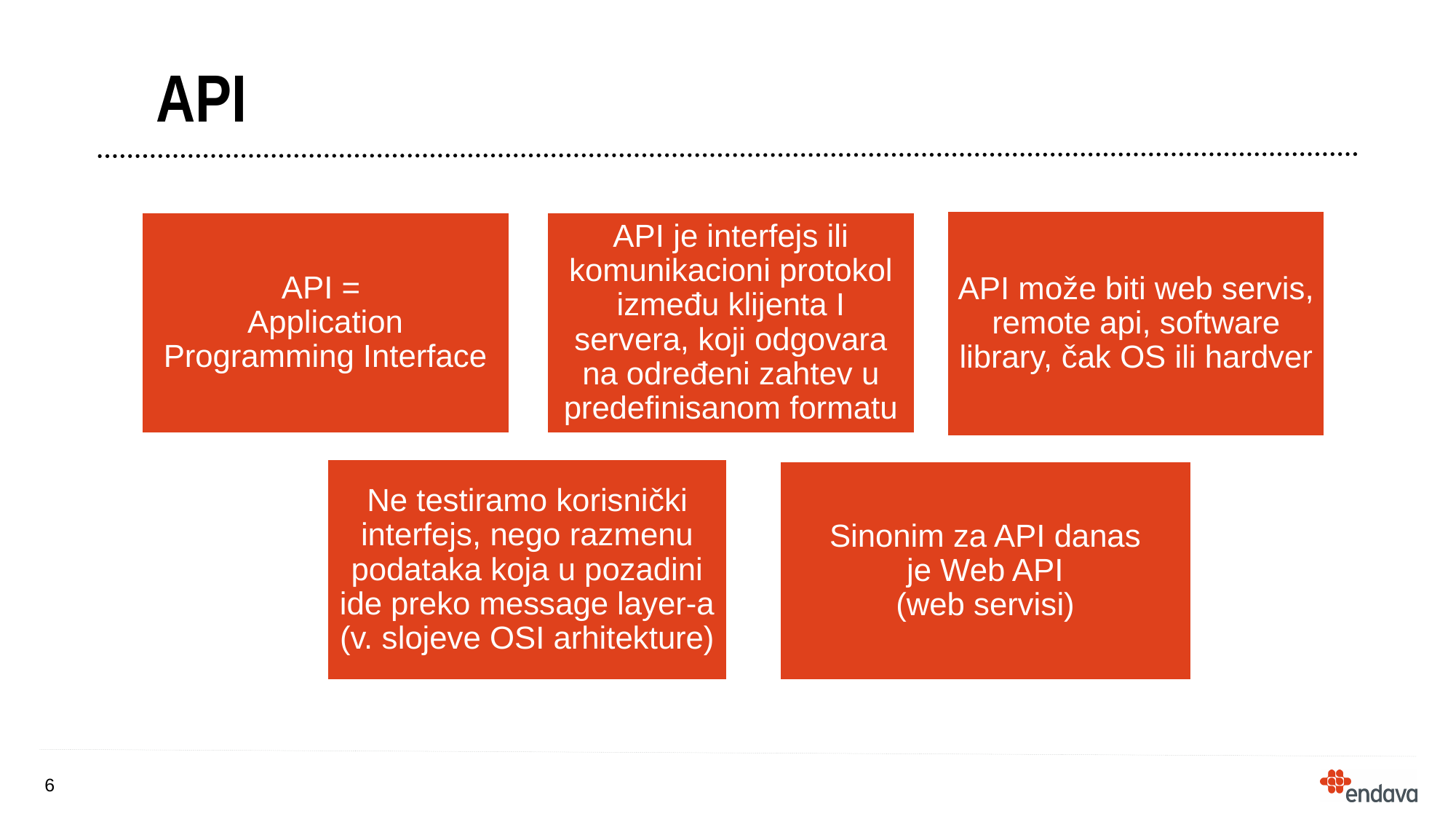

# API
API =
Application Programming Interface
API je interfejs ili komunikacioni protokol između klijenta I servera, koji odgovara na određeni zahtev u predefinisanom formatu
Ne testiramo korisnički interfejs, nego razmenu podataka koja u pozadini ide preko message layer-a (v. slojeve OSI arhitekture)
API može biti web servis, remote api, software library, čak OS ili hardver
Sinonim za API danas
 je Web API
(web servisi)